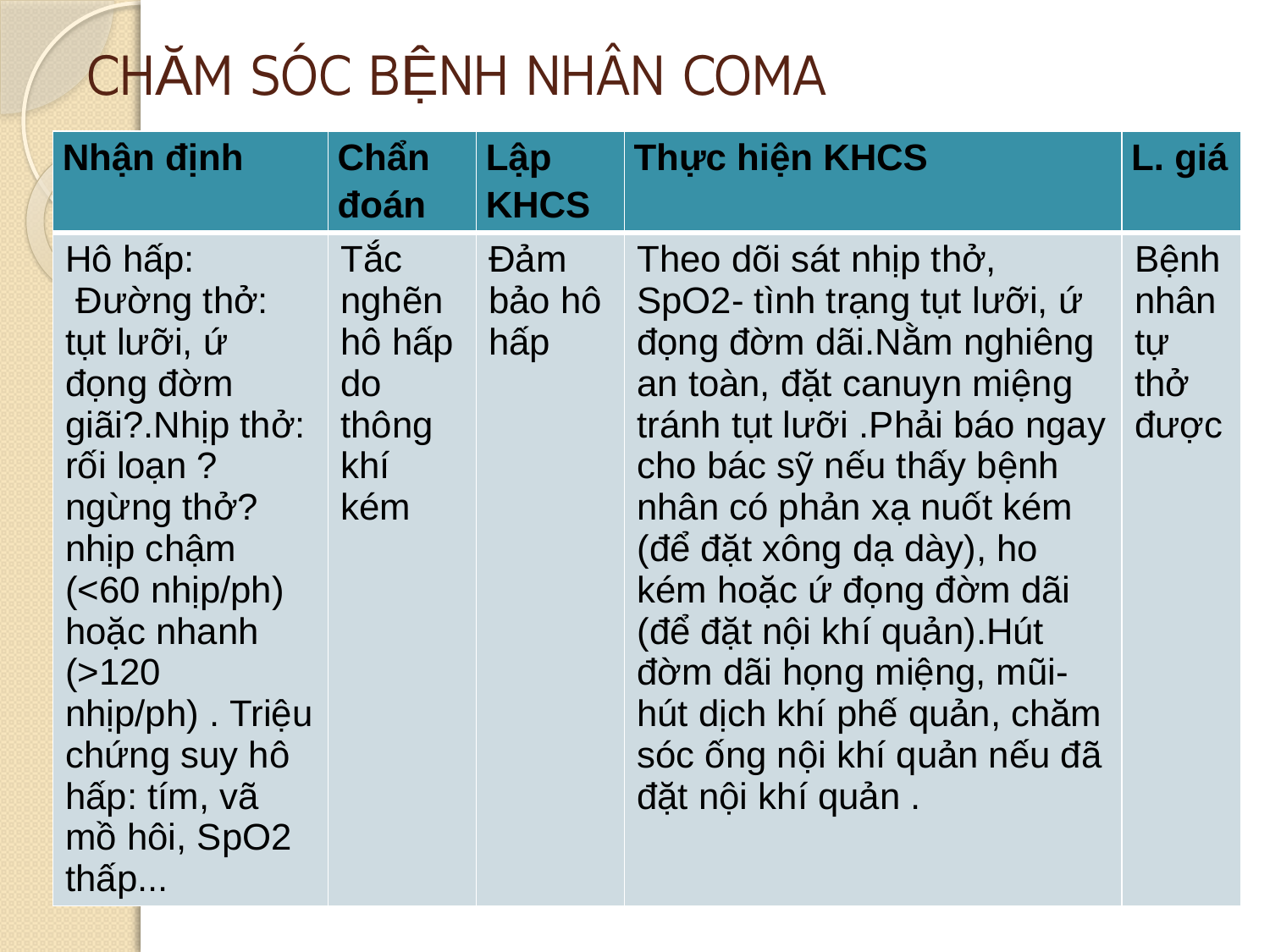

# CHĂM SÓC BỆNH NHÂN COMA
| Nhận định | Chẩn đoán | Lập KHCS | Thực hiện KHCS | L. giá |
| --- | --- | --- | --- | --- |
| Hô hấp:  Đường thở: tụt lưỡi, ứ đọng đờm giãi?.Nhịp thở: rối loạn ? ngừng thở?nhịp chậm (<60 nhịp/ph) hoặc nhanh (>120 nhịp/ph) . Triệu chứng suy hô hấp: tím, vã mồ hôi, SpO2 thấp... | Tắc nghẽn hô hấp do thông khí kém | Đảm bảo hô hấp | Theo dõi sát nhịp thở, SpO2- tình trạng tụt lưỡi, ứ đọng đờm dãi.Nằm nghiêng an toàn, đặt canuyn miệng tránh tụt lưỡi .Phải báo ngay cho bác sỹ nếu thấy bệnh nhân có phản xạ nuốt kém (để đặt xông dạ dày), ho kém hoặc ứ đọng đờm dãi (để đặt nội khí quản).Hút đờm dãi họng miệng, mũi- hút dịch khí phế quản, chăm sóc ống nội khí quản nếu đã đặt nội khí quản . | Bệnh nhân tự thở được |